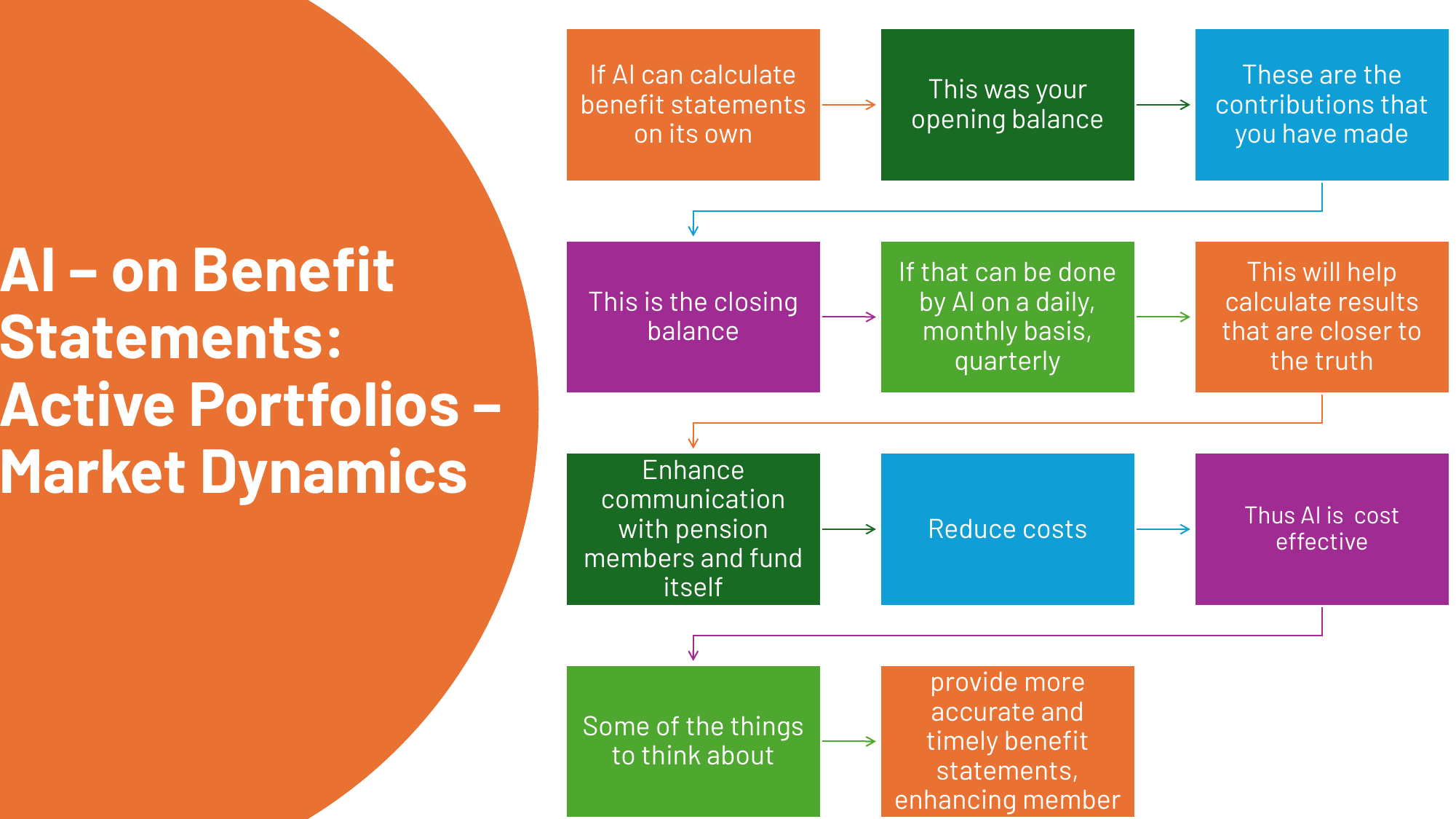

If AI can calculate benefit statements on its own

This was your opening balance

These are the contributions that you have made

This is the closing balance

If that can be done by AI on a daily, monthly basis, quarterly

This will help calculate results that are closer to the truth

Enhance communication with pension members and fund itself

Reduce costs

Thus AI is  cost effective

Some of the things to think about
AI calculation: Can provide more accurate and timely benefit statements, enhancing member satisfaction.
# AI – on Benefit Statements: Active Portfolios –Market Dynamics